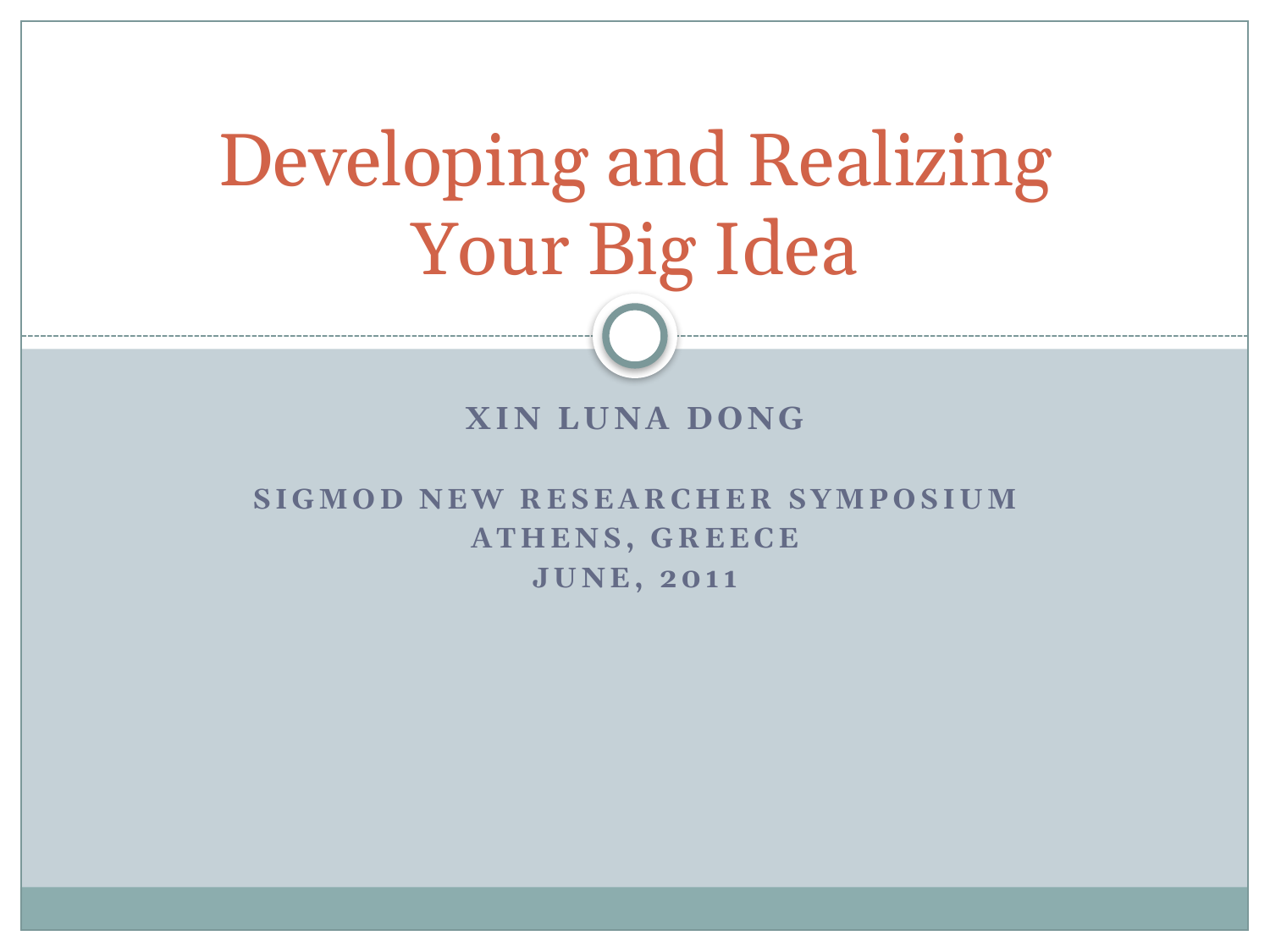

# Developing and Realizing Your Big Idea
Xin Luna Dong

SIGMOD New Researcher Symposium
Athens, Greece
June, 2011